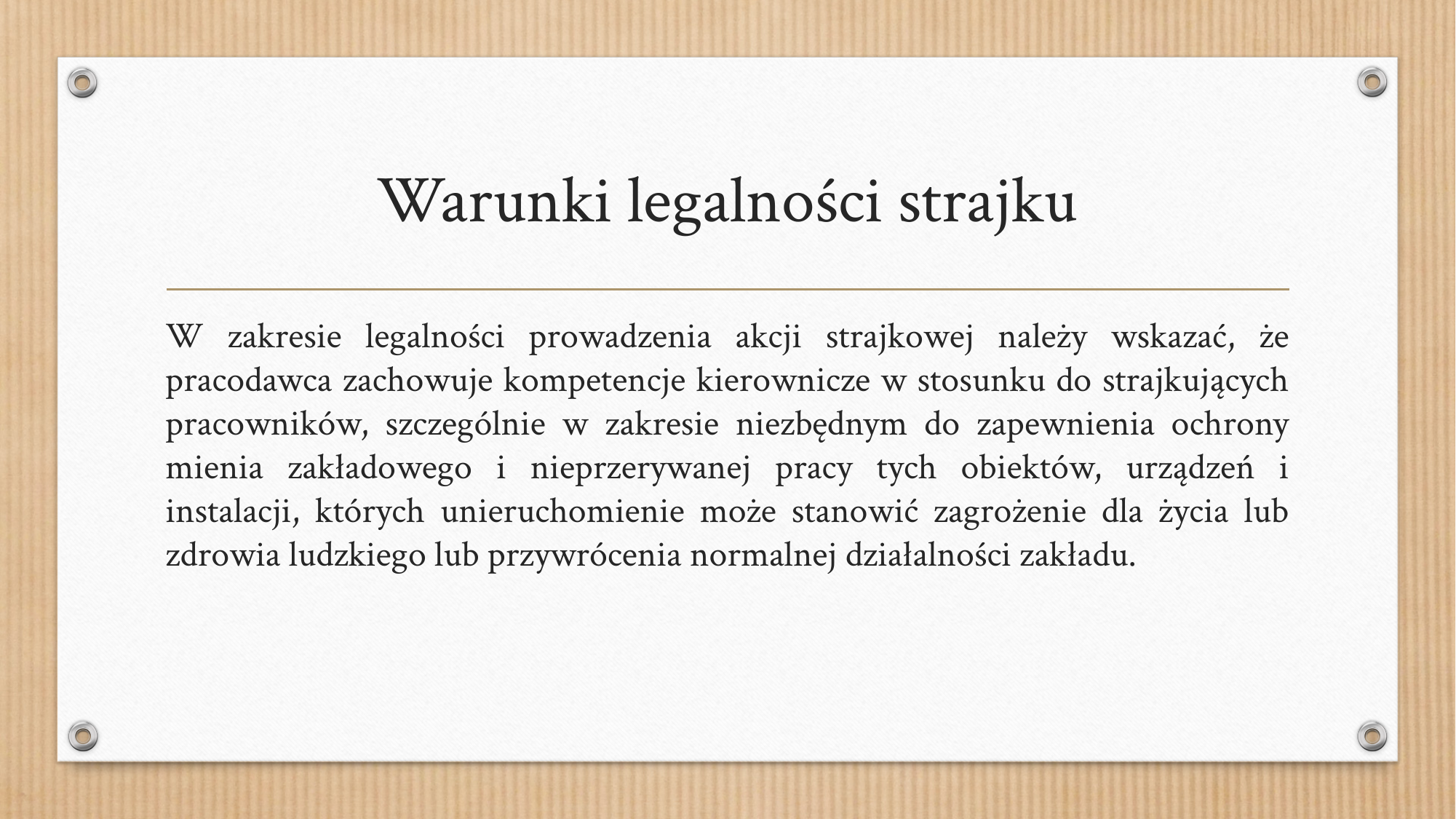

# Warunki legalności strajku
W zakresie legalności prowadzenia akcji strajkowej należy wskazać, że pracodawca zachowuje kompetencje kierownicze w stosunku do strajkujących pracowników, szczególnie w zakresie niezbędnym do zapewnienia ochrony mienia zakładowego i nieprzerywanej pracy tych obiektów, urządzeń i instalacji, których unieruchomienie może stanowić zagrożenie dla życia lub zdrowia ludzkiego lub przywrócenia normalnej działalności zakładu.